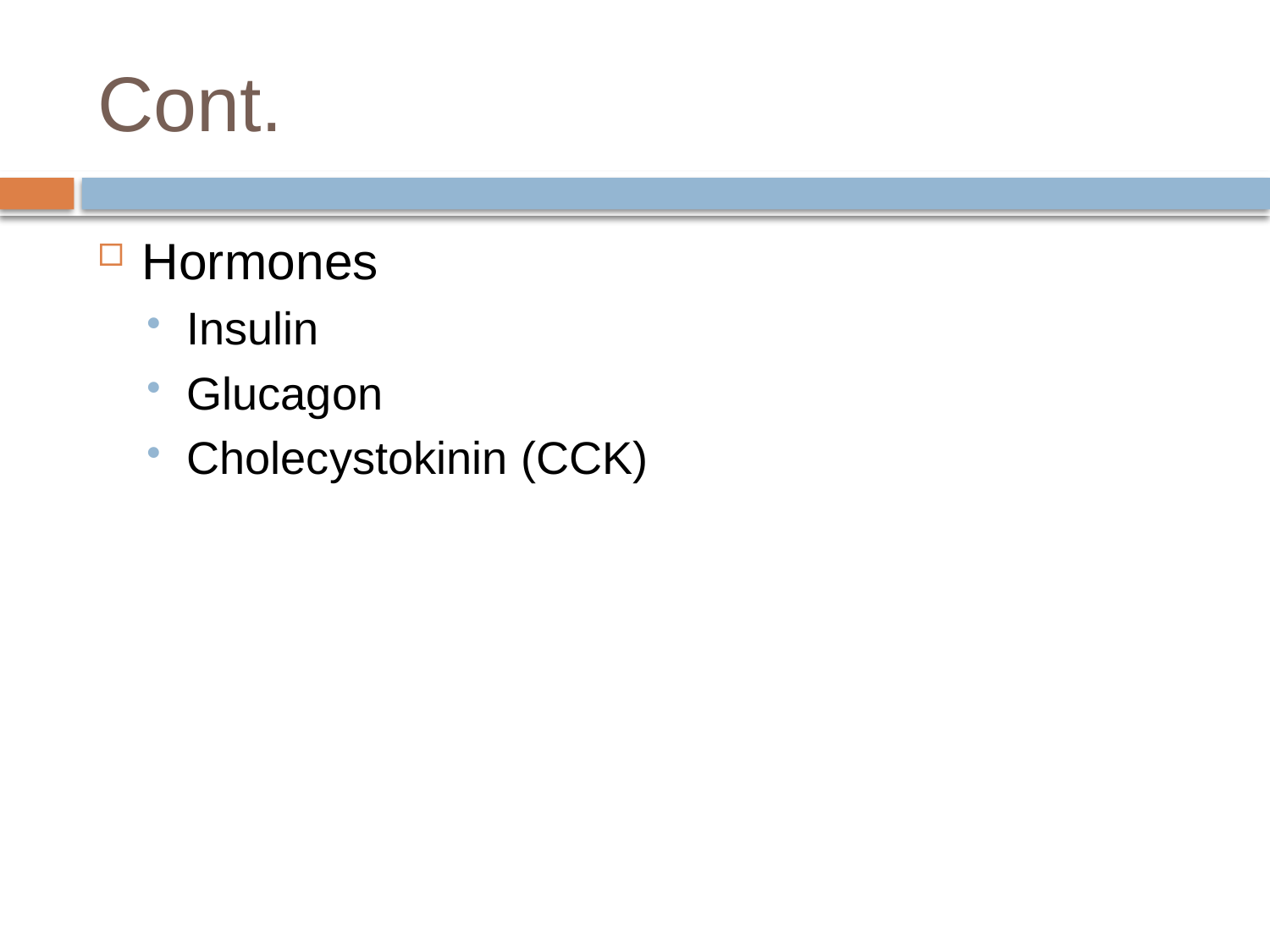

# Cont.
Hormones
Insulin
Glucagon
Cholecystokinin (CCK)